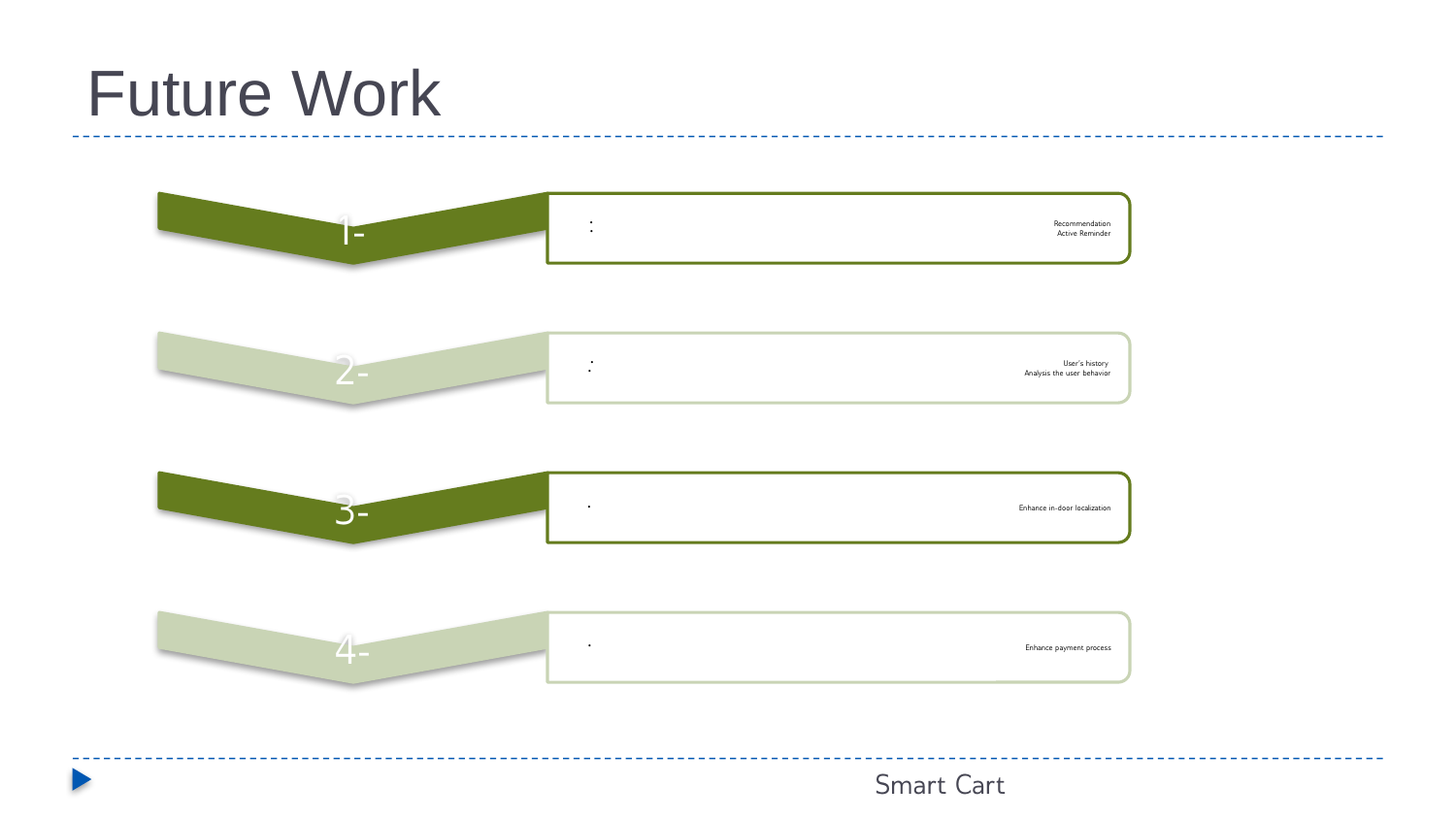

# Future Work
1-
Recommendation
Active Reminder
2-
User’s history
Analysis the user behavior
3-
Enhance in-door localization
4-
Enhance payment process
Smart Cart